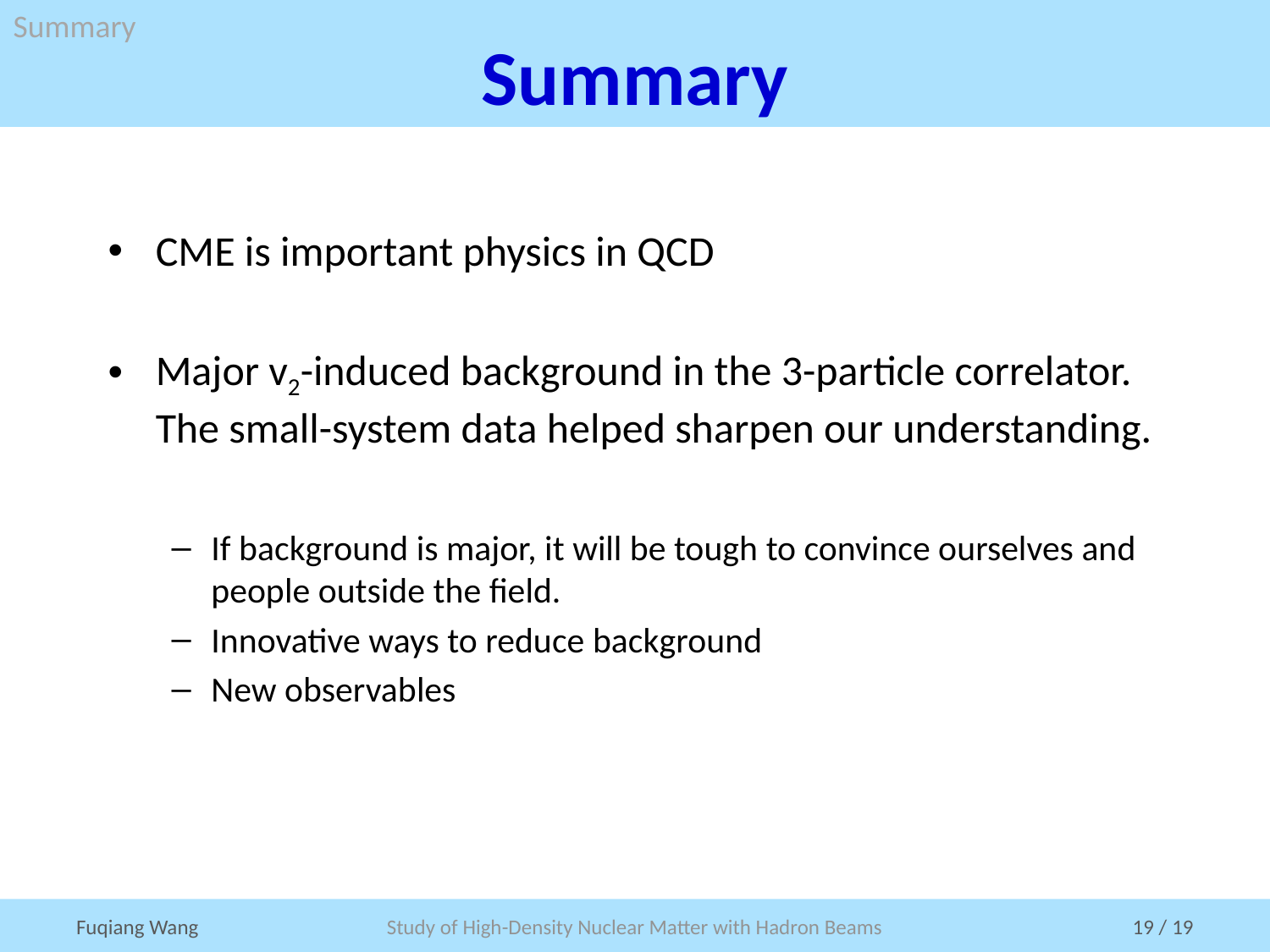

Summary
# Summary
CME is important physics in QCD

Major v2-induced background in the 3-particle correlator. The small-system data helped sharpen our understanding.

If background is major, it will be tough to convince ourselves and people outside the field.
Innovative ways to reduce background
New observables

Study of High-Density Nuclear Matter with Hadron Beams
Fuqiang Wang
19 / 19